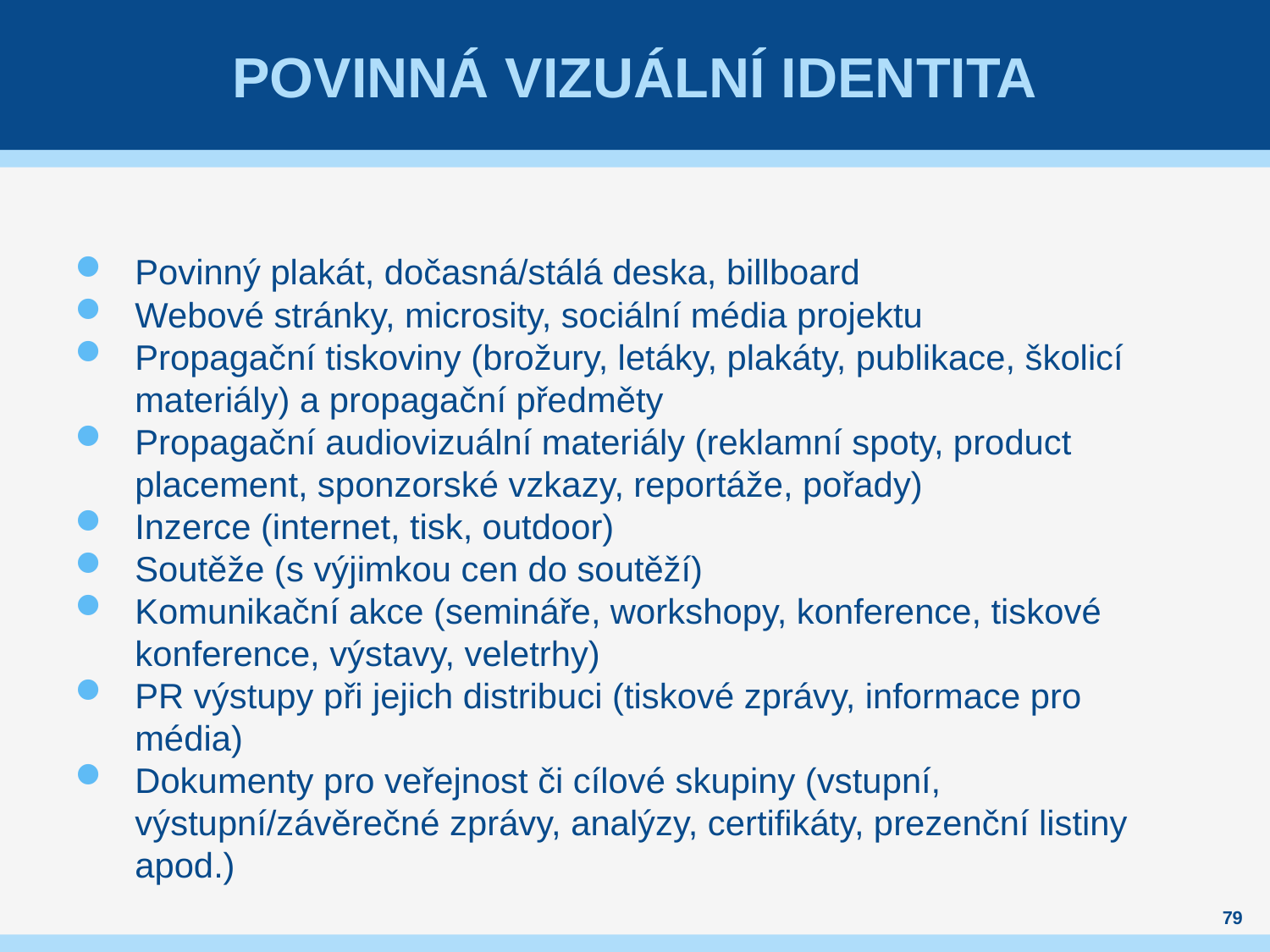

# Povinná vizuální identita
Povinný plakát, dočasná/stálá deska, billboard
Webové stránky, microsity, sociální média projektu
Propagační tiskoviny (brožury, letáky, plakáty, publikace, školicí materiály) a propagační předměty
Propagační audiovizuální materiály (reklamní spoty, product placement, sponzorské vzkazy, reportáže, pořady)
Inzerce (internet, tisk, outdoor)
Soutěže (s výjimkou cen do soutěží)
Komunikační akce (semináře, workshopy, konference, tiskové konference, výstavy, veletrhy)
PR výstupy při jejich distribuci (tiskové zprávy, informace pro média)
Dokumenty pro veřejnost či cílové skupiny (vstupní, výstupní/závěrečné zprávy, analýzy, certifikáty, prezenční listiny apod.)
79